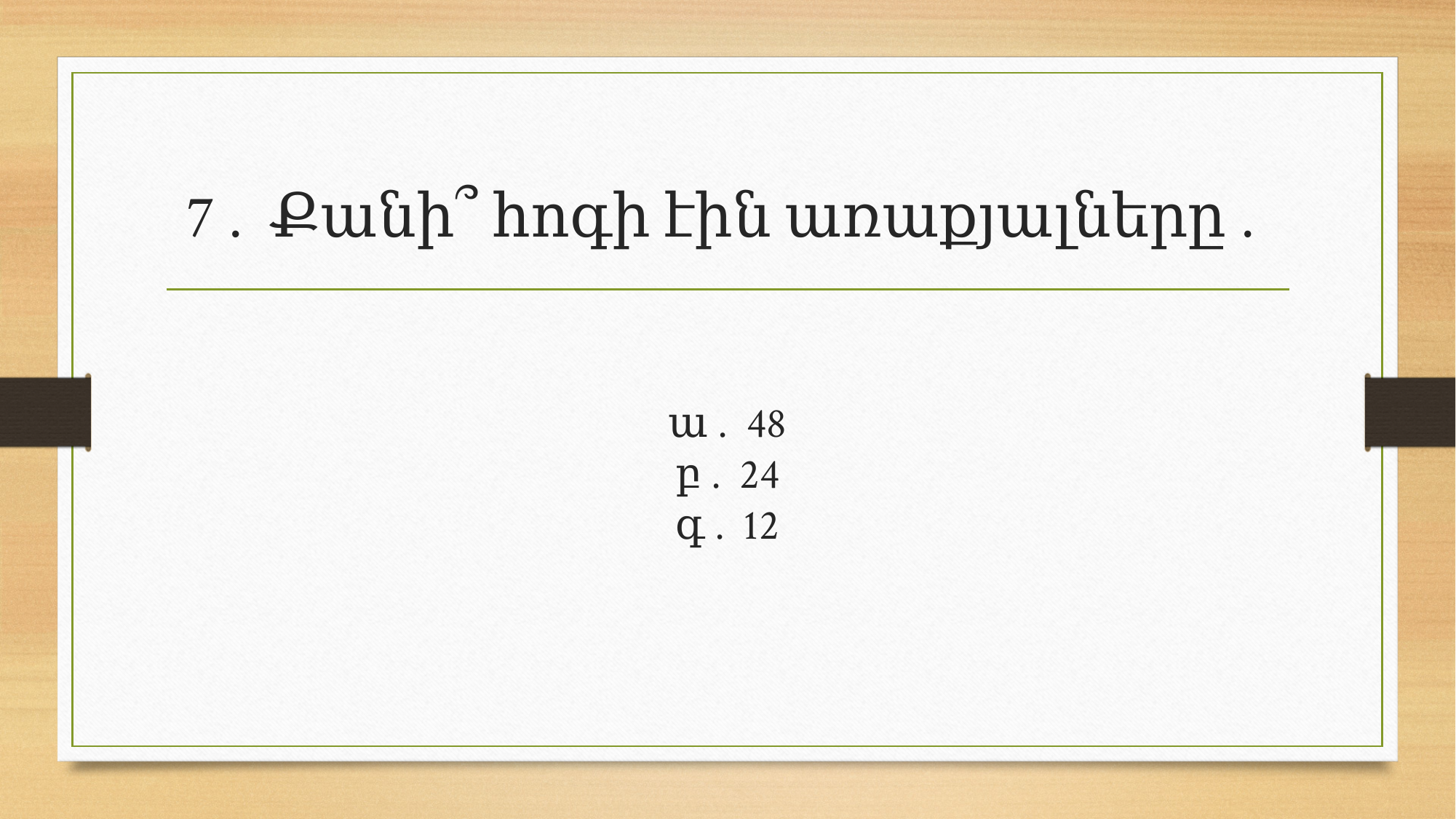

# 7․ Քանի՞ հոգի էին առաքյալները․ ա․ 48 բ․ 24 գ․ 12